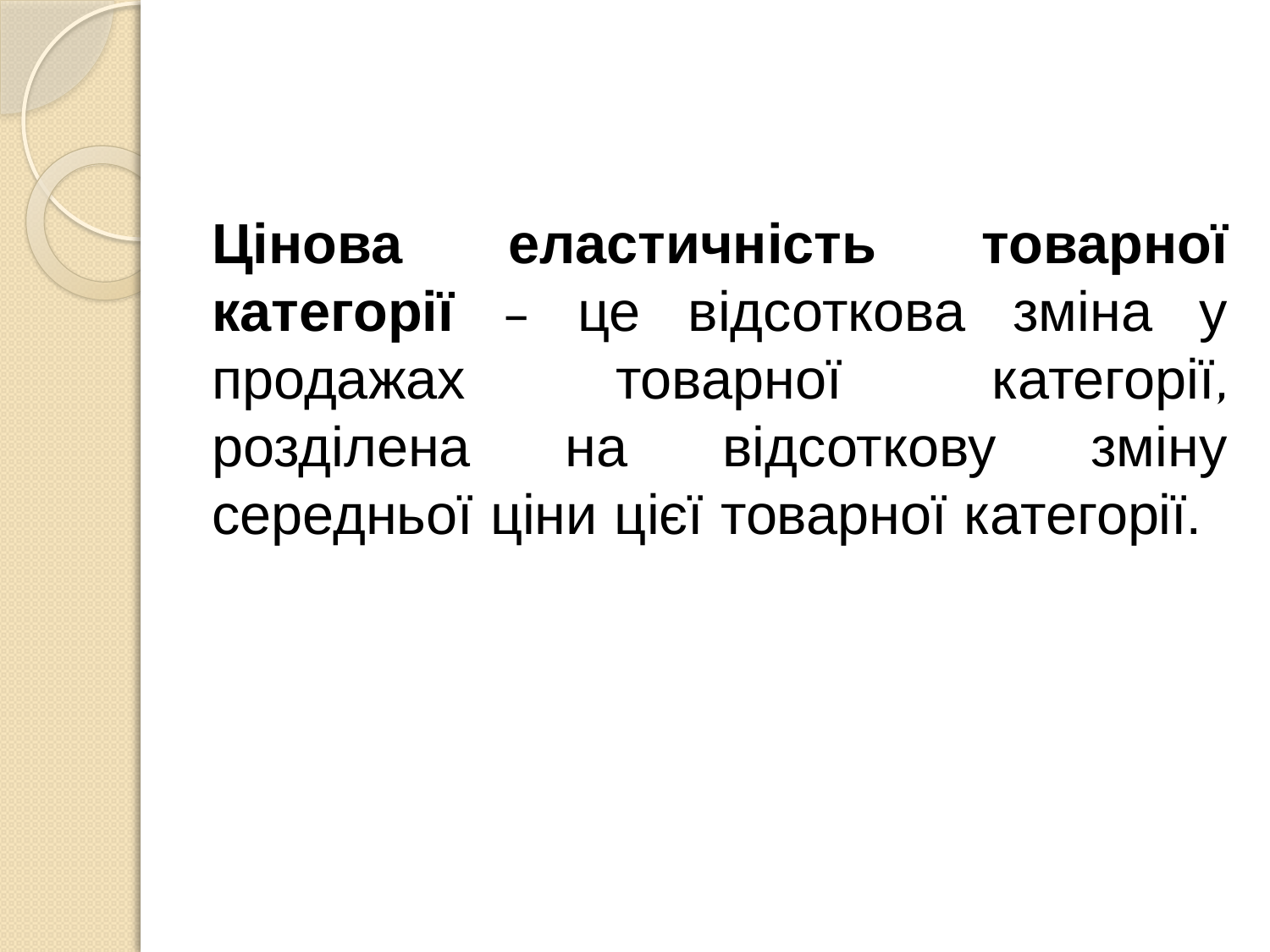

Цінова еластичність товарної категорії – це відсоткова зміна у продажах товарної категорії, розділена на відсоткову зміну середньої ціни цієї товарної категорії.